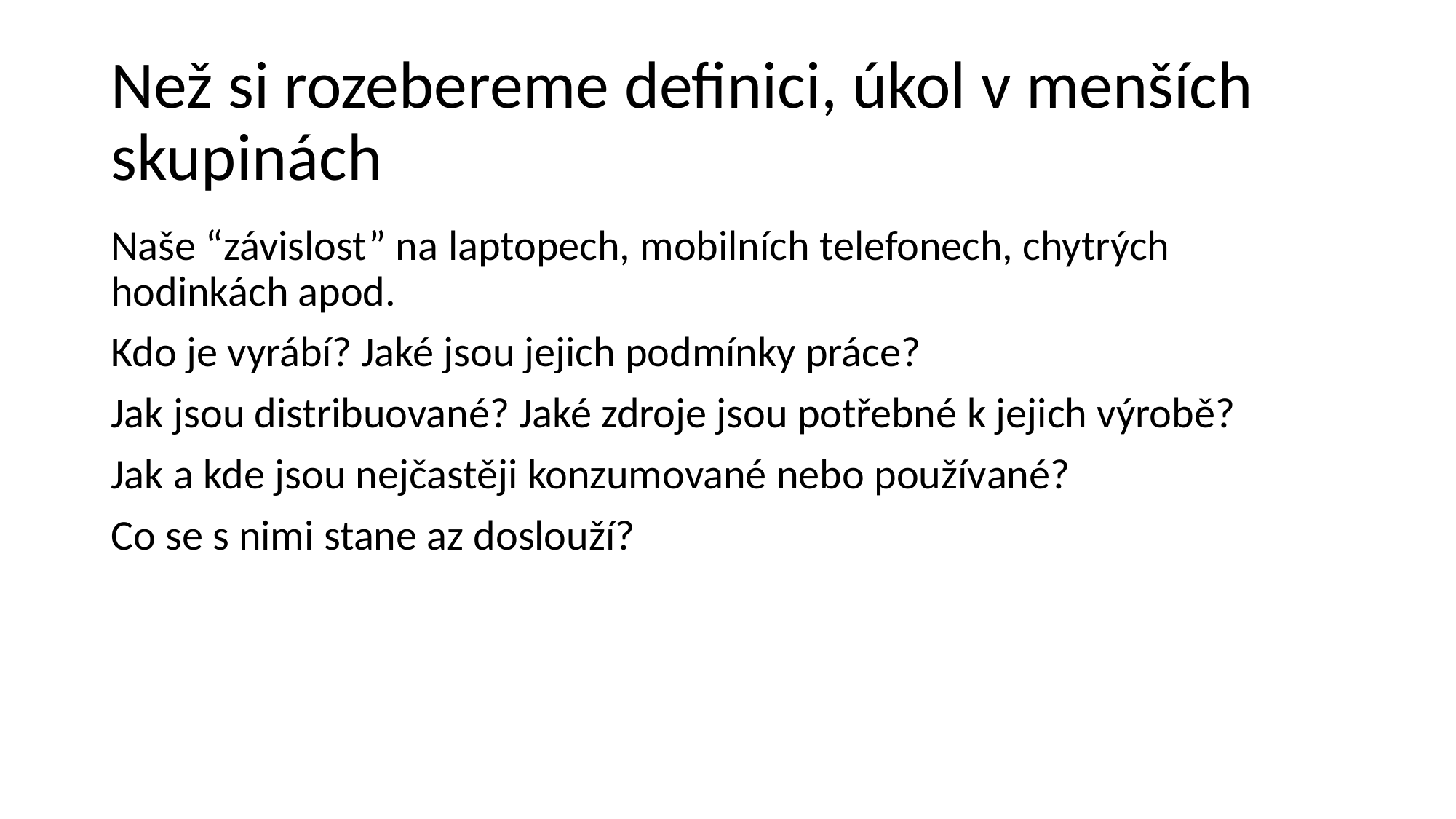

# Než si rozebereme definici, úkol v menších skupinách
Naše “závislost” na laptopech, mobilních telefonech, chytrých hodinkách apod.
Kdo je vyrábí? Jaké jsou jejich podmínky práce?
Jak jsou distribuované? Jaké zdroje jsou potřebné k jejich výrobě?
Jak a kde jsou nejčastěji konzumované nebo používané?
Co se s nimi stane az doslouží?